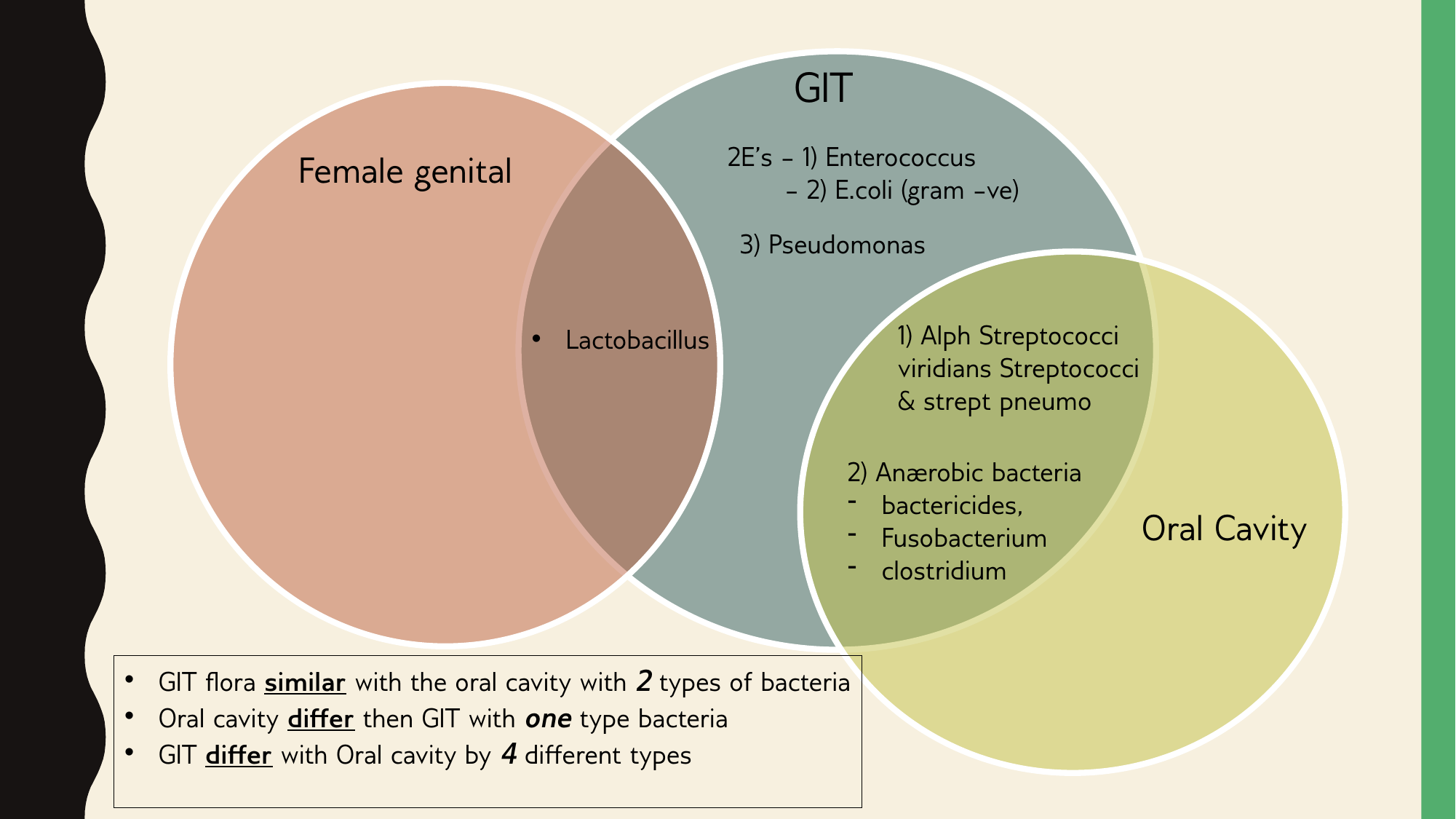

GIT

2E’s – 1) Enterococcus
       – 2) E.coli (gram –ve)
Female genital
3) Pseudomonas
1) Alph Streptococci
viridians Streptococci
& strept pneumo
Lactobacillus
2) Anaerobic bacteria
bactericides,
Fusobacterium
clostridium
Oral Cavity
GIT flora similar with the oral cavity with 2 types of bacteria
Oral cavity differ then GIT with one type bacteria
GIT differ with Oral cavity by 4 different types